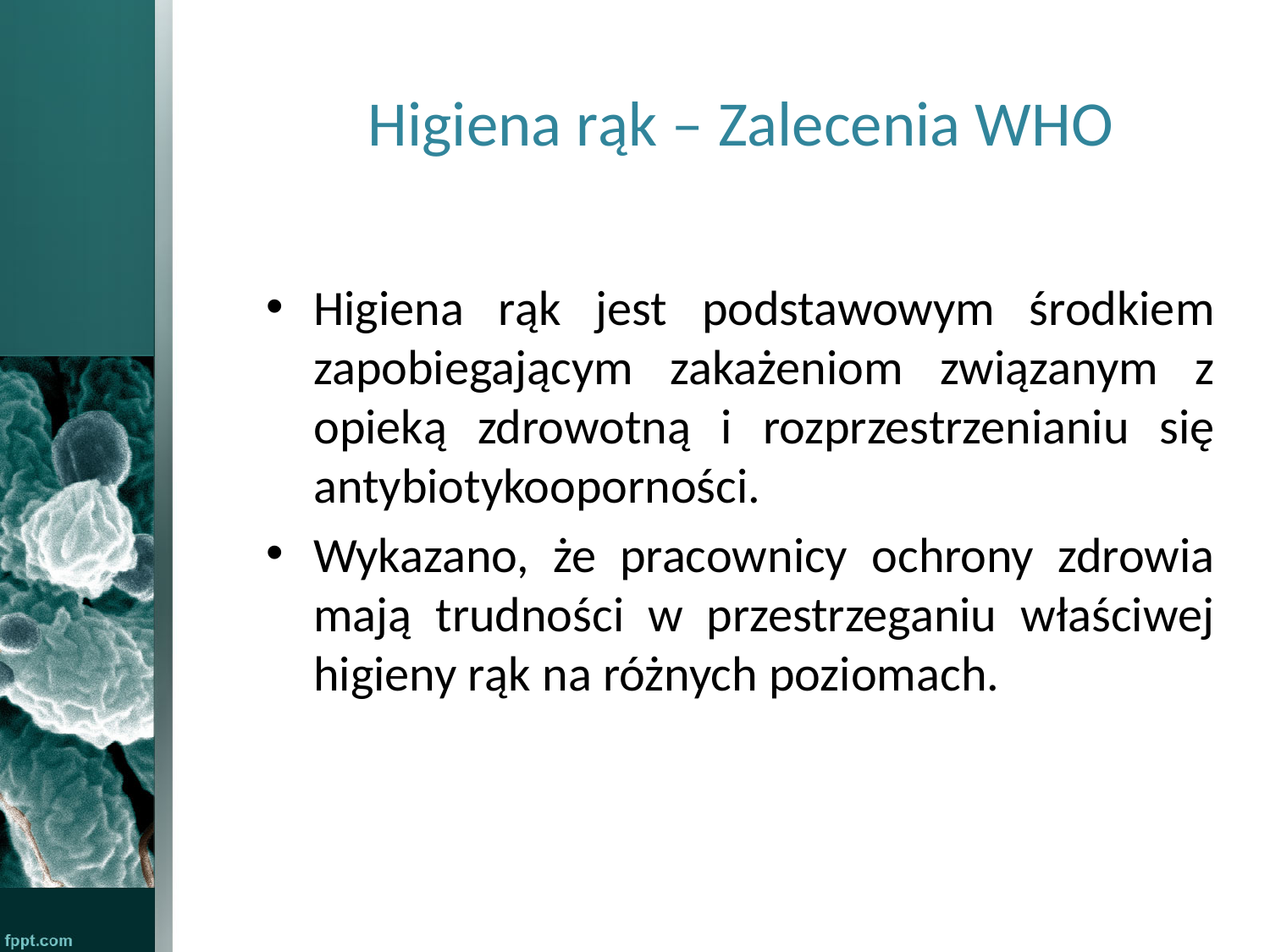

# Higiena rąk – Zalecenia WHO

Higiena rąk jest podstawowym środkiem zapobiegającym zakażeniom związanym z opieką zdrowotną i rozprzestrzenianiu się antybiotykooporności.
Wykazano, że pracownicy ochrony zdrowia mają trudności w przestrzeganiu właściwej higieny rąk na różnych poziomach.